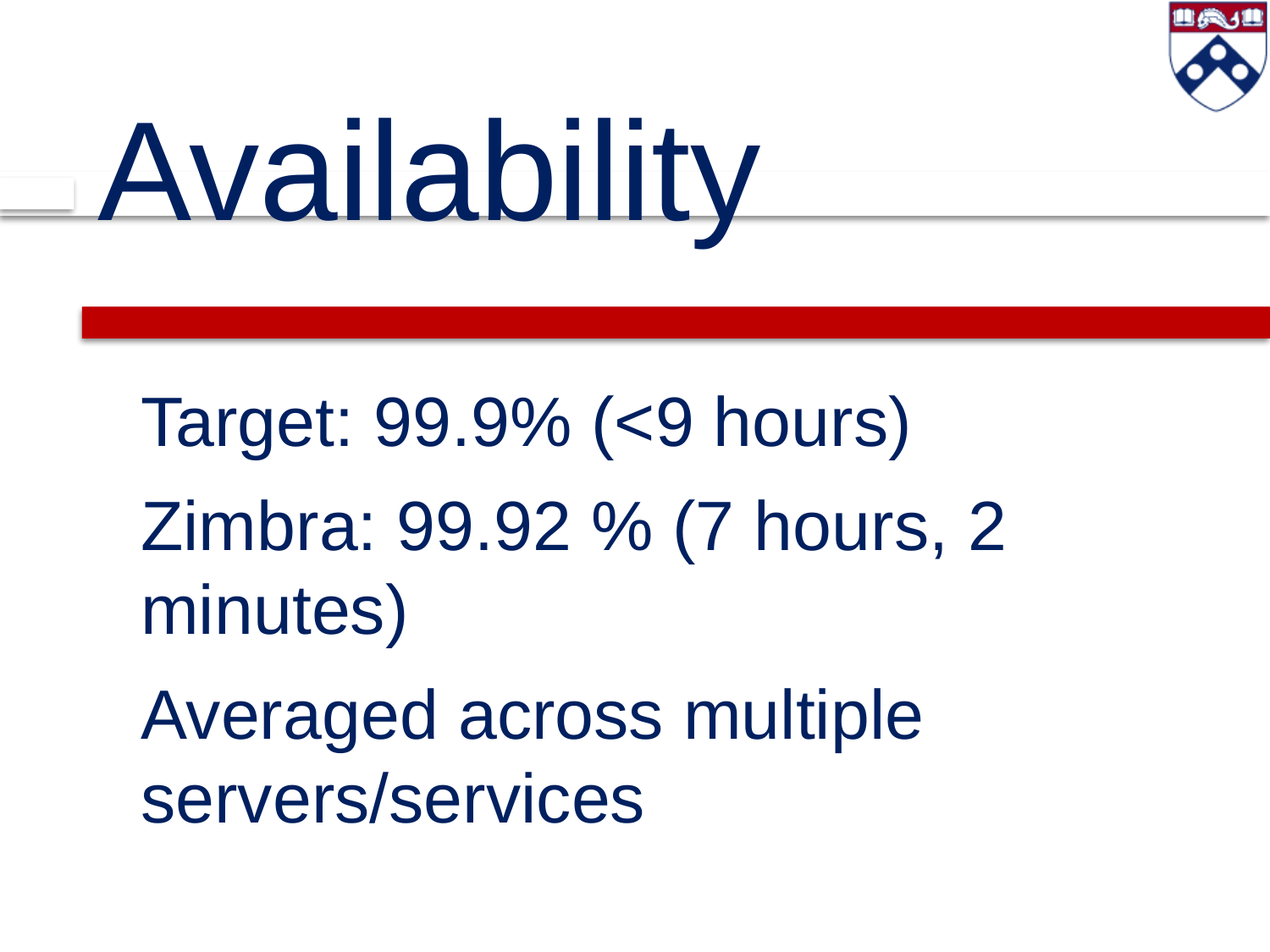

# Availability
Target: 99.9% (<9 hours)
Zimbra: 99.92 % (7 hours, 2 minutes)
Averaged across multiple servers/services